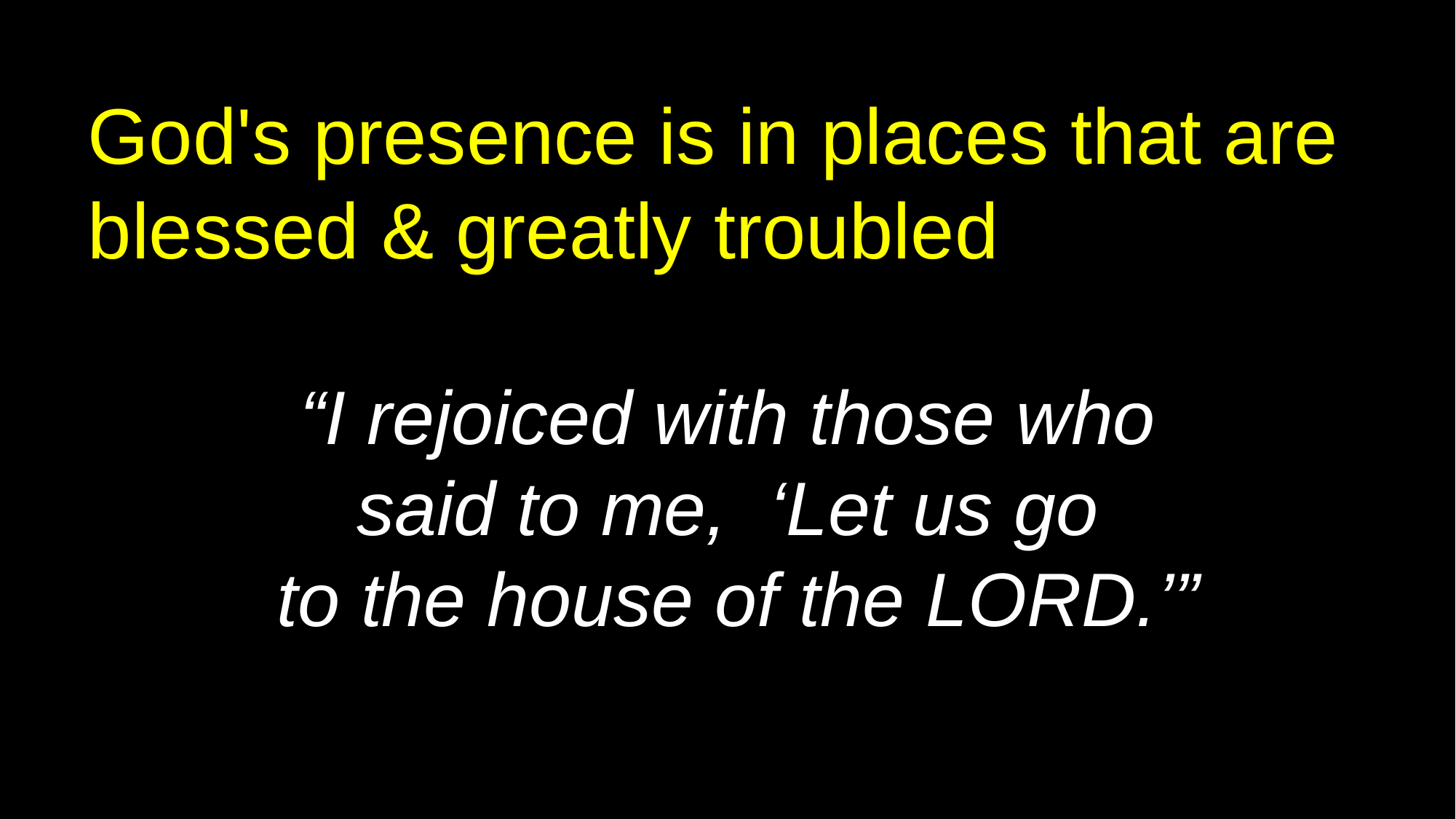

God's presence is in places that are blessed & greatly troubled
“I rejoiced with those who
said to me,  ‘Let us go
to the house of the LORD.’”